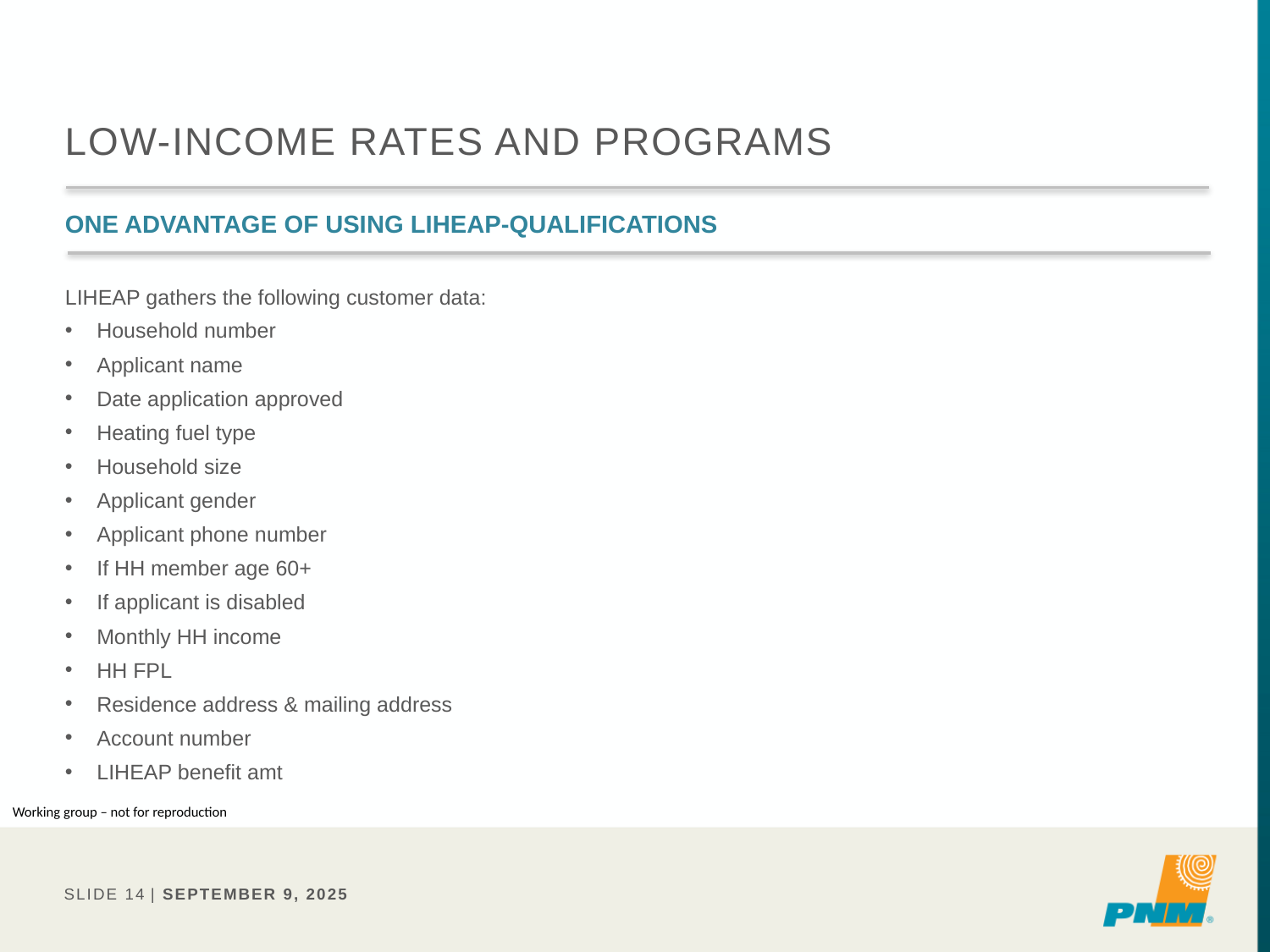

# Low-income rates and programs
One advantage of using liheap-qualifications
LIHEAP gathers the following customer data:
Household number
Applicant name
Date application approved
Heating fuel type
Household size
Applicant gender
Applicant phone number
If HH member age 60+
If applicant is disabled
Monthly HH income
HH FPL
Residence address & mailing address
Account number
LIHEAP benefit amt
Working group – not for reproduction